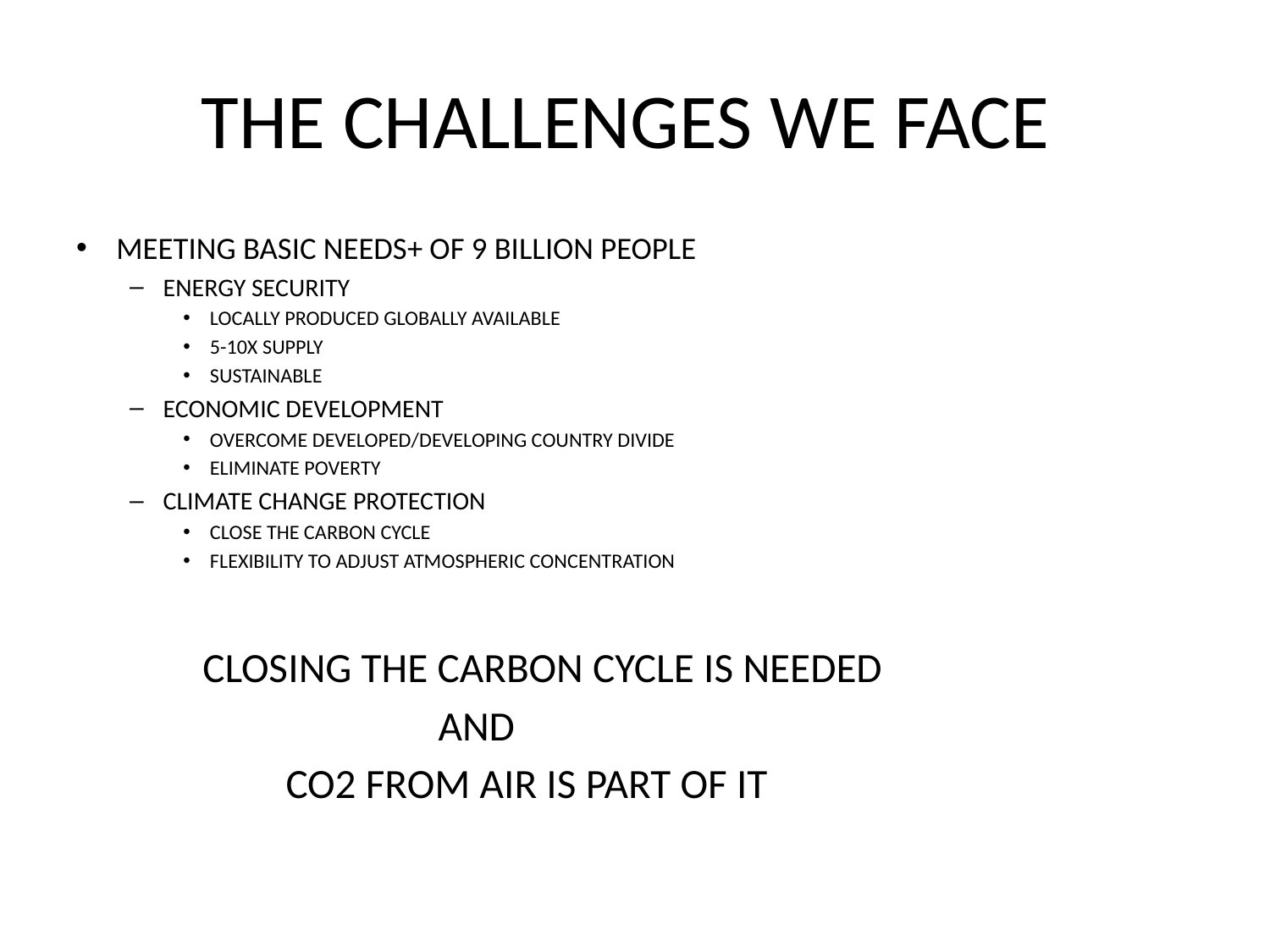

# THE CHALLENGES WE FACE
MEETING BASIC NEEDS+ OF 9 BILLION PEOPLE
ENERGY SECURITY
LOCALLY PRODUCED GLOBALLY AVAILABLE
5-10X SUPPLY
SUSTAINABLE
ECONOMIC DEVELOPMENT
OVERCOME DEVELOPED/DEVELOPING COUNTRY DIVIDE
ELIMINATE POVERTY
CLIMATE CHANGE PROTECTION
CLOSE THE CARBON CYCLE
FLEXIBILITY TO ADJUST ATMOSPHERIC CONCENTRATION

                        CLOSING THE CARBON CYCLE IS NEEDED
                                      AND
                      CO2 FROM AIR IS PART OF IT